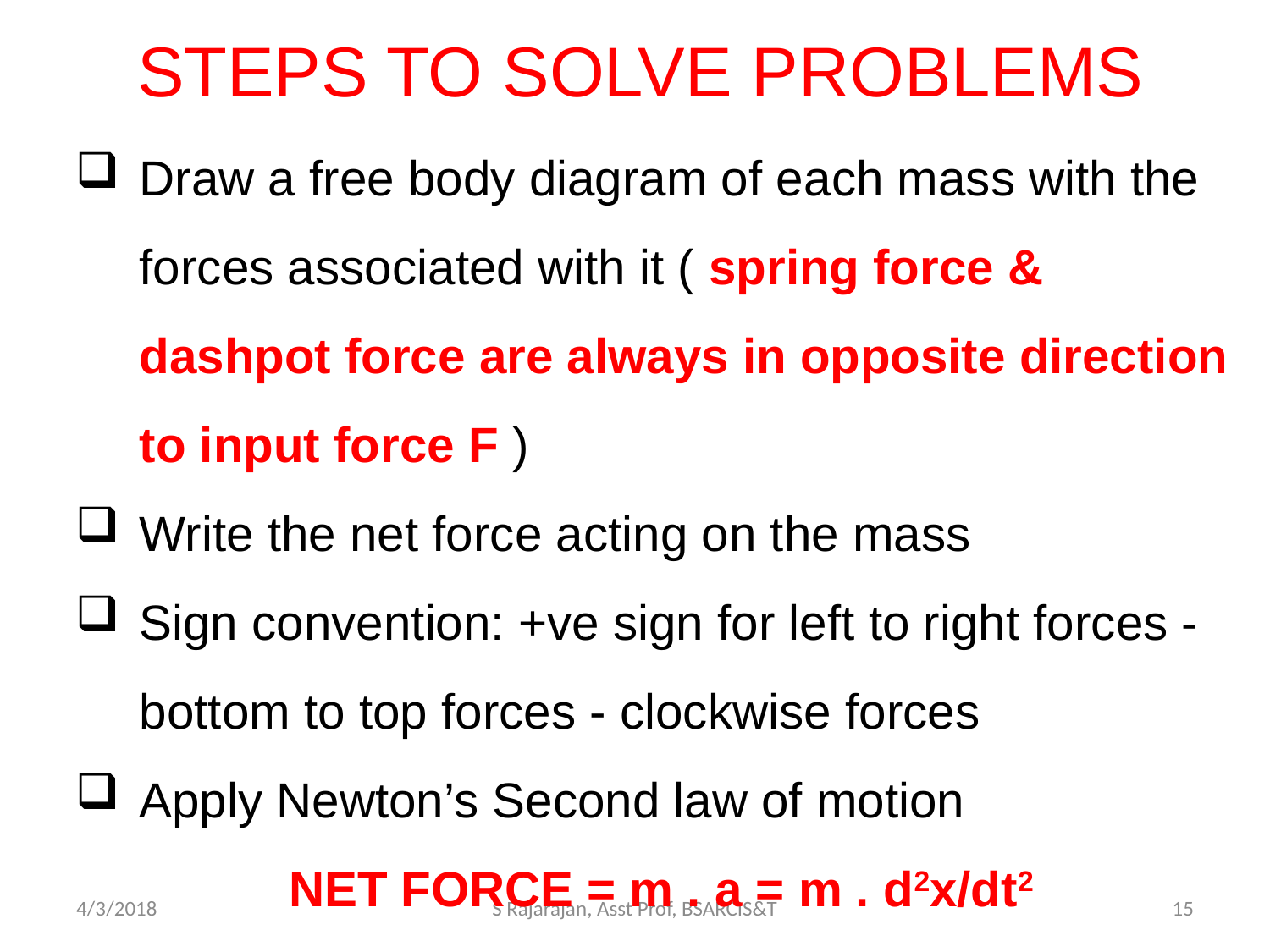

# STEPS TO SOLVE PROBLEMS
Draw a free body diagram of each mass with the forces associated with it ( spring force & dashpot force are always in opposite direction to input force F )
Write the net force acting on the mass
Sign convention: +ve sign for left to right forces - bottom to top forces - clockwise forces
Apply Newton’s Second law of motion
NET FORCE = m . a = m . d2x/dt2

4/3/2018
S Rajarajan, Asst Prof, BSARCIS&T
15